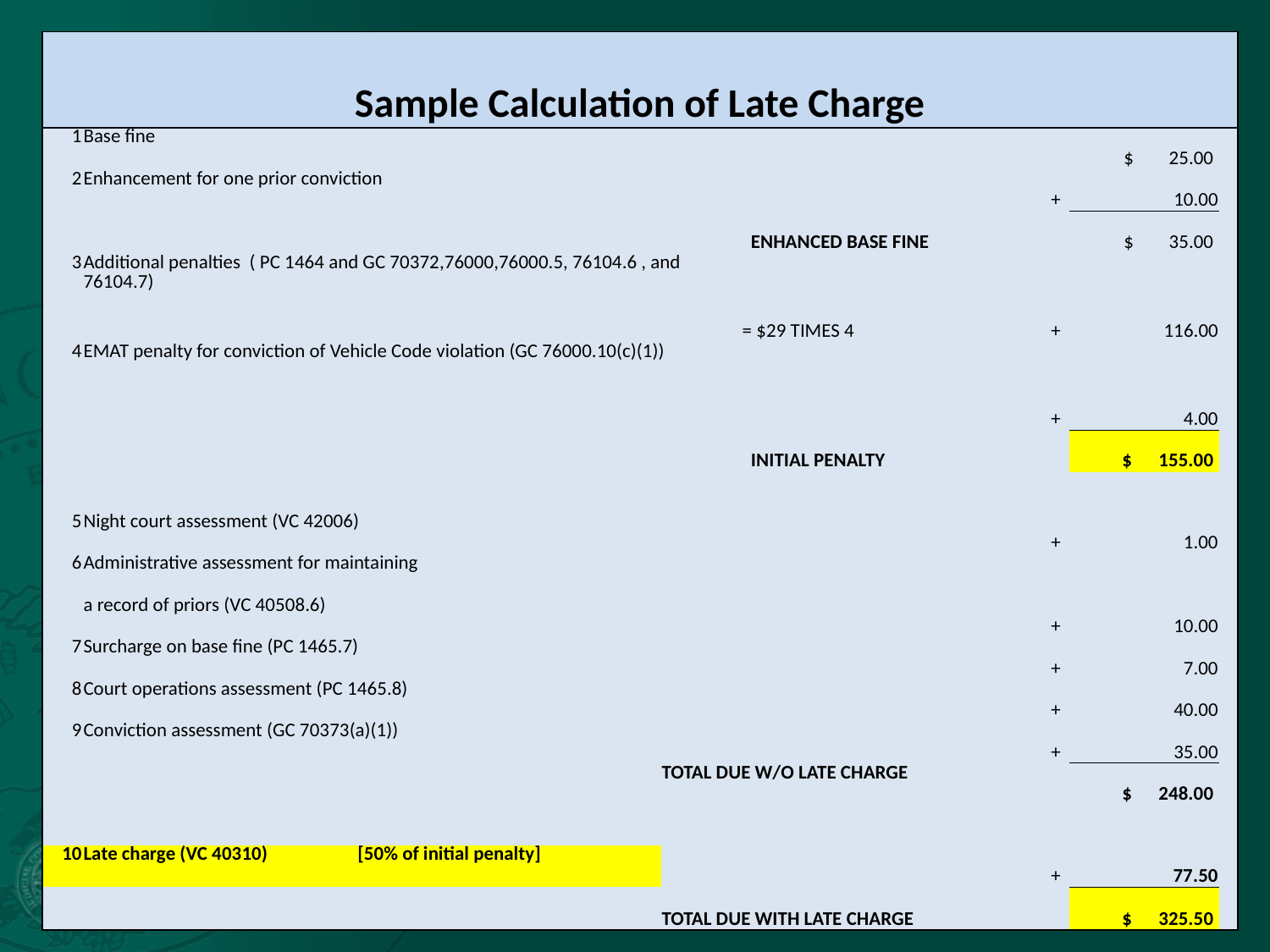

| Sample Calculation of Late Charge |  |  |  |  |  |  |  |  |  |  |  |  |
| --- | --- | --- | --- | --- | --- | --- | --- | --- | --- | --- | --- | --- |
| 1 | Base fine |  |  |  |  |  |  |  |  |  | $ 25.00 |  |
| 2 | Enhancement for one prior conviction |  |  |  |  |  |  |  |  | + | 10.00 |  |
|  |  |  |  |  |  |  |  | ENHANCED BASE FINE |  |  | $ 35.00 |  |
| 3 | Additional penalties ( PC 1464 and GC 70372,76000,76000.5, 76104.6 , and 76104.7) |  |  |  |  |  | = $29 TIMES 4 |  |  | + | 116.00 |  |
| 4 | EMAT penalty for conviction of Vehicle Code violation (GC 76000.10(c)(1)) |  |  |  |  |  |  |  |  | + | 4.00 |  |
|  |  |  |  |  |  |  |  | INITIAL PENALTY |  |  | $ 155.00 |  |
|  |  |  |  |  |  |  |  |  |  |  |  |  |
| 5 | Night court assessment (VC 42006) |  |  |  |  |  |  |  |  | + | 1.00 |  |
| 6 | Administrative assessment for maintaining |  |  |  |  |  |  |  |  |  |  |  |
|  | a record of priors (VC 40508.6) |  |  |  |  |  |  |  |  | + | 10.00 |  |
| 7 | Surcharge on base fine (PC 1465.7) |  |  |  |  |  |  |  |  | + | 7.00 |  |
| 8 | Court operations assessment (PC 1465.8) |  |  |  |  |  |  |  |  | + | 40.00 |  |
| 9 | Conviction assessment (GC 70373(a)(1)) |  |  |  |  |  |  |  |  | + | 35.00 |  |
|  |  |  |  |  |  | TOTAL DUE W/O LATE CHARGE |  |  |  |  | $ 248.00 |  |
|  |  |  |  |  |  |  |  |  |  |  |  |  |
| 10 | Late charge (VC 40310) | [50% of initial penalty] |  |  |  |  |  |  |  | + | 77.50 |  |
|  |  |  |  |  |  | TOTAL DUE WITH LATE CHARGE |  |  |  |  | $ 325.50 |  |
#

20